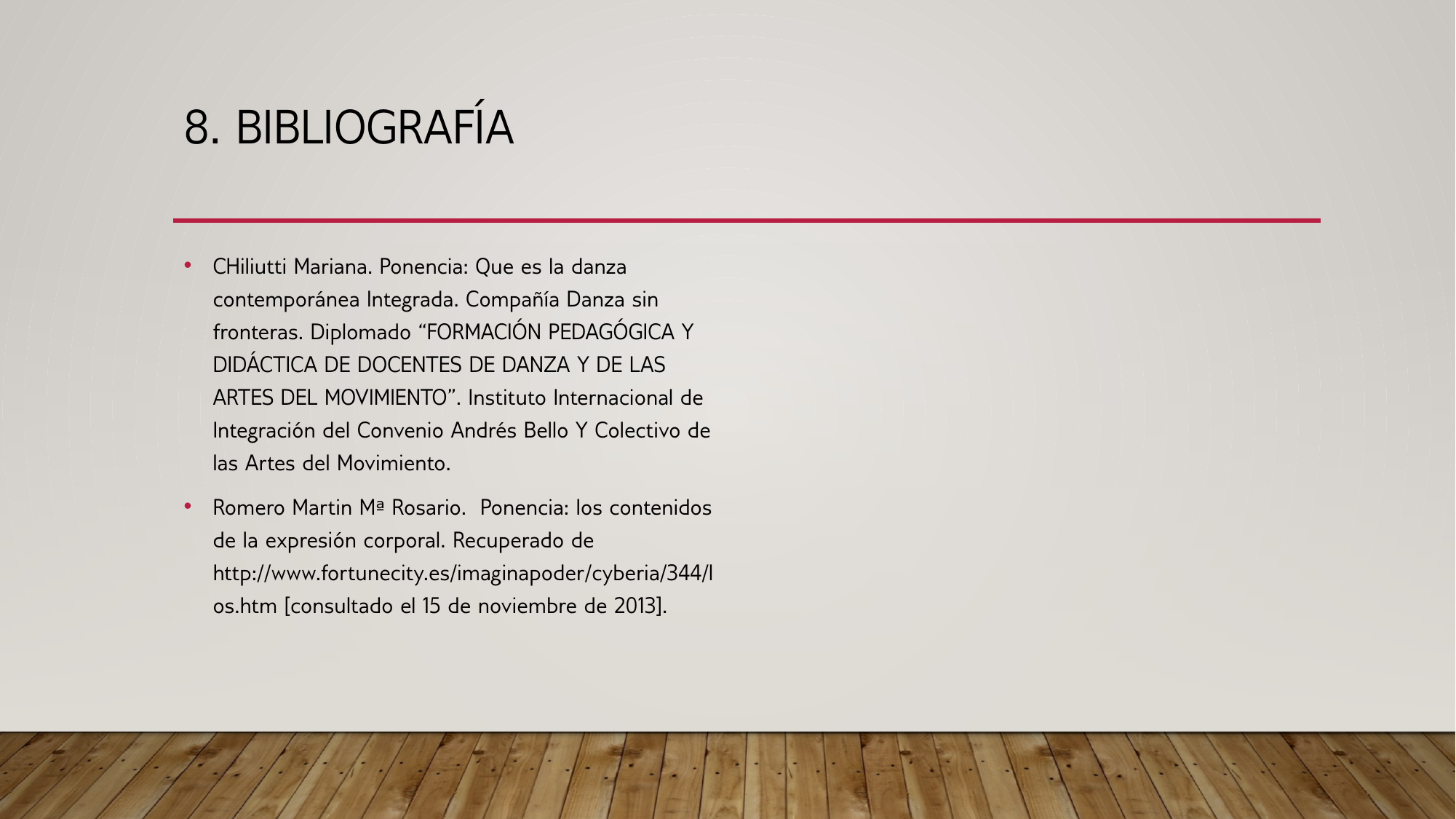

# 8. Bibliografía
CHiliutti Mariana. Ponencia: Que es la danza contemporánea Integrada. Compañía Danza sin fronteras. Diplomado “FORMACIÓN PEDAGÓGICA Y DIDÁCTICA DE DOCENTES DE DANZA Y DE LAS ARTES DEL MOVIMIENTO”. Instituto Internacional de Integración del Convenio Andrés Bello Y Colectivo de las Artes del Movimiento.
Romero Martin Mª Rosario.  Ponencia: los contenidos de la expresión corporal. Recuperado de http://www.fortunecity.es/imaginapoder/cyberia/344/los.htm [consultado el 15 de noviembre de 2013].